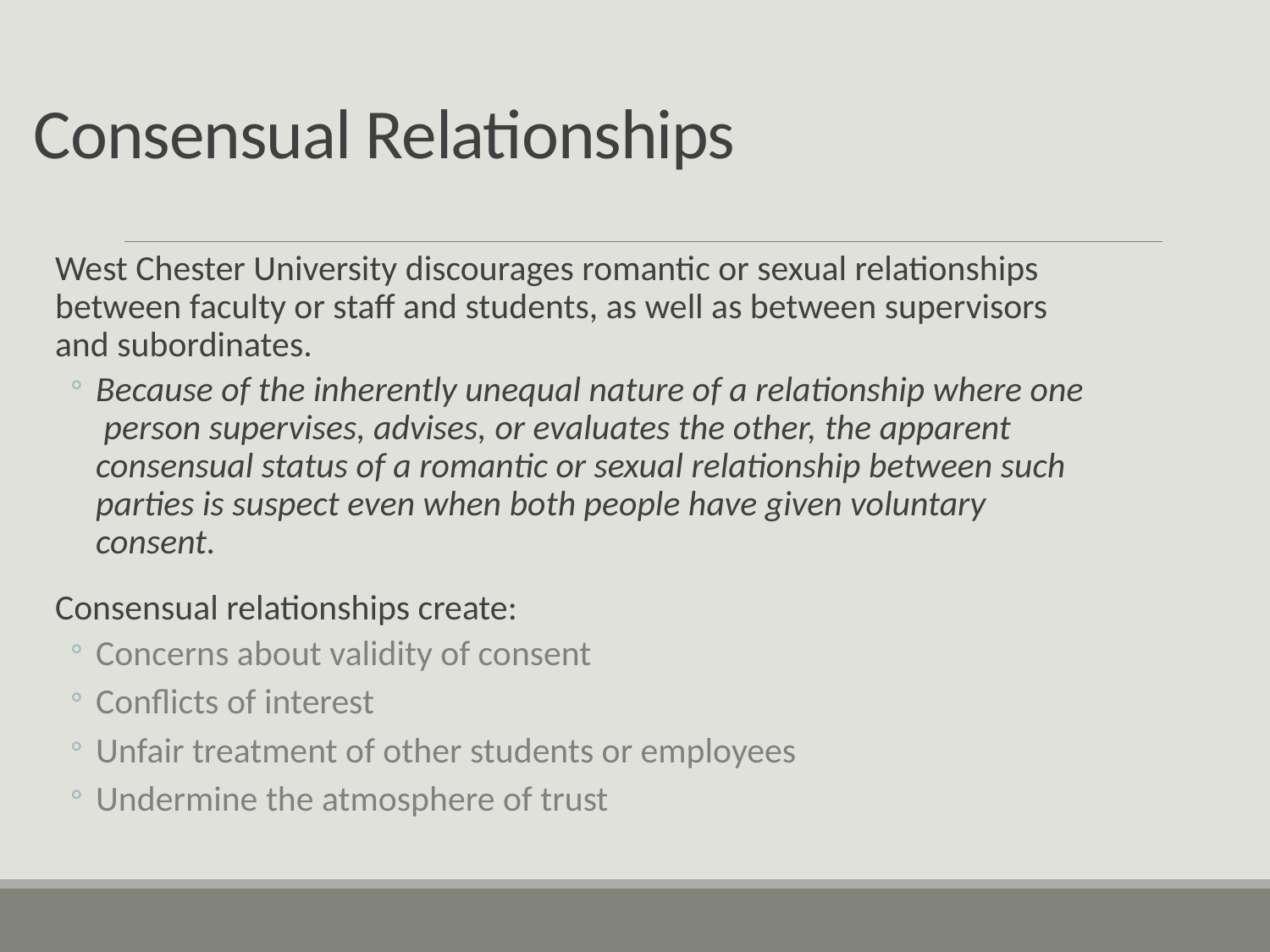

# Consensual Relationships
West Chester University discourages romantic or sexual relationships between faculty or staff and students, as well as between supervisors and subordinates.
Because of the inherently unequal nature of a relationship where one   person supervises, advises, or evaluates the other, the apparent consensual status of a romantic or sexual relationship between such parties is suspect even when both people have given voluntary consent.
Consensual relationships create:
Concerns about validity of consent
Conflicts of interest
Unfair treatment of other students or employees
Undermine the atmosphere of trust